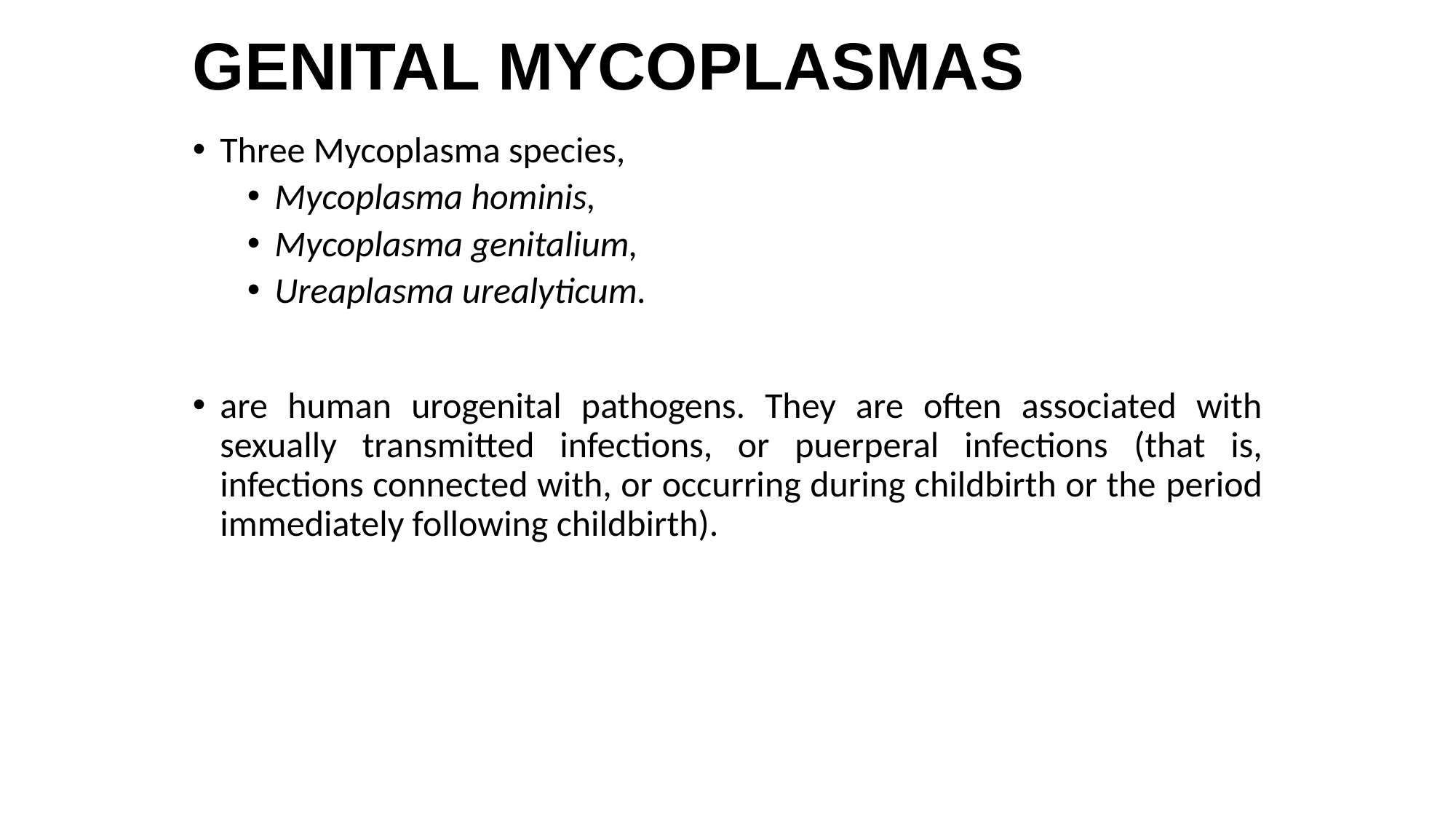

# GENITAL MYCOPLASMAS
Three Mycoplasma species,
Mycoplasma hominis,
Mycoplasma genitalium,
Ureaplasma urealyticum.

are human urogenital pathogens. They are often associated with sexually transmitted infections, or puerperal infections (that is, infections connected with, or occurring during childbirth or the period immediately following childbirth).